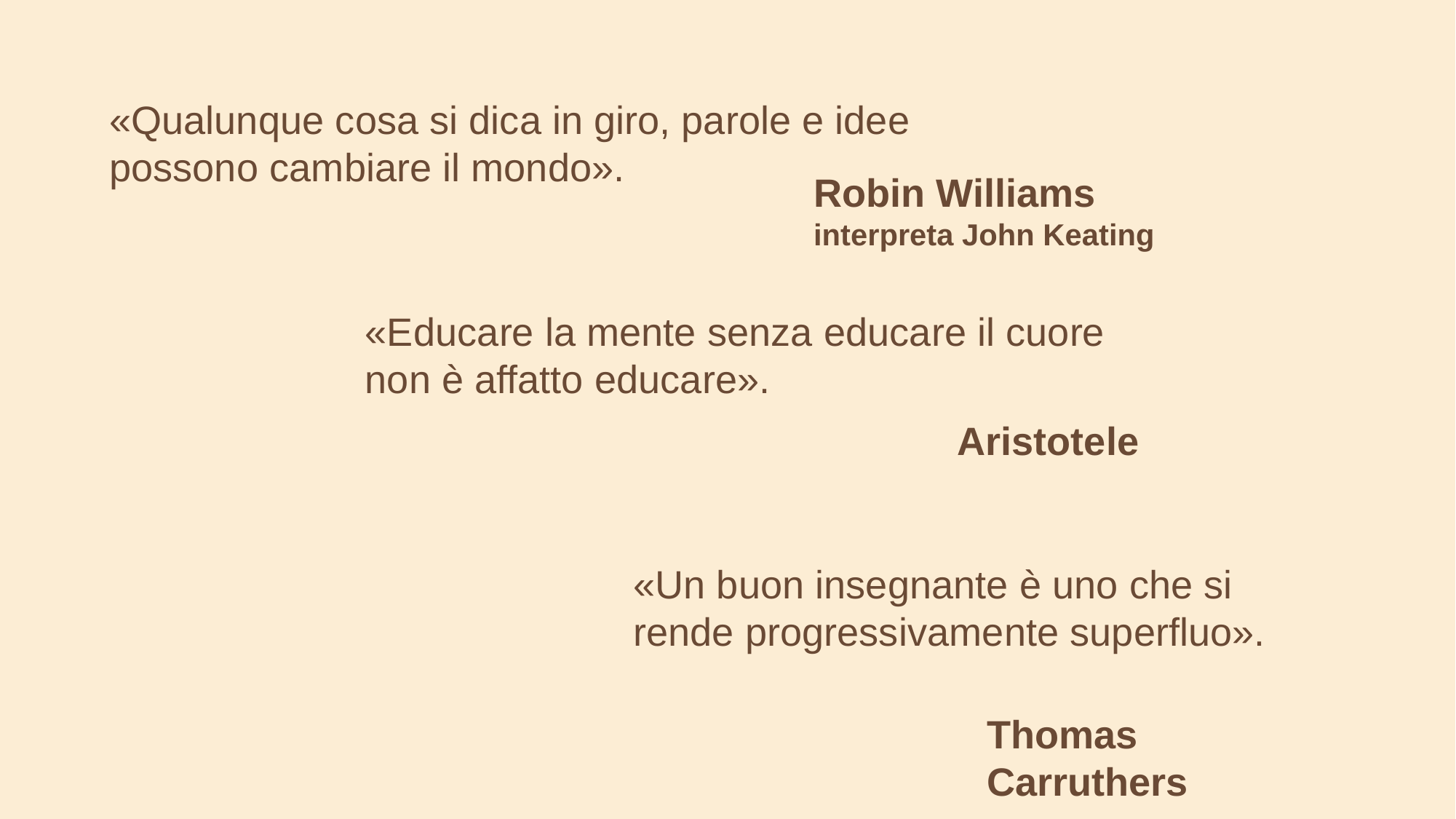

«Qualunque cosa si dica in giro, parole e idee possono cambiare il mondo».
Robin Williams
interpreta John Keating
«Educare la mente senza educare il cuore non è affatto educare».
Aristotele
«Un buon insegnante è uno che si rende progressivamente superfluo».
Thomas Carruthers